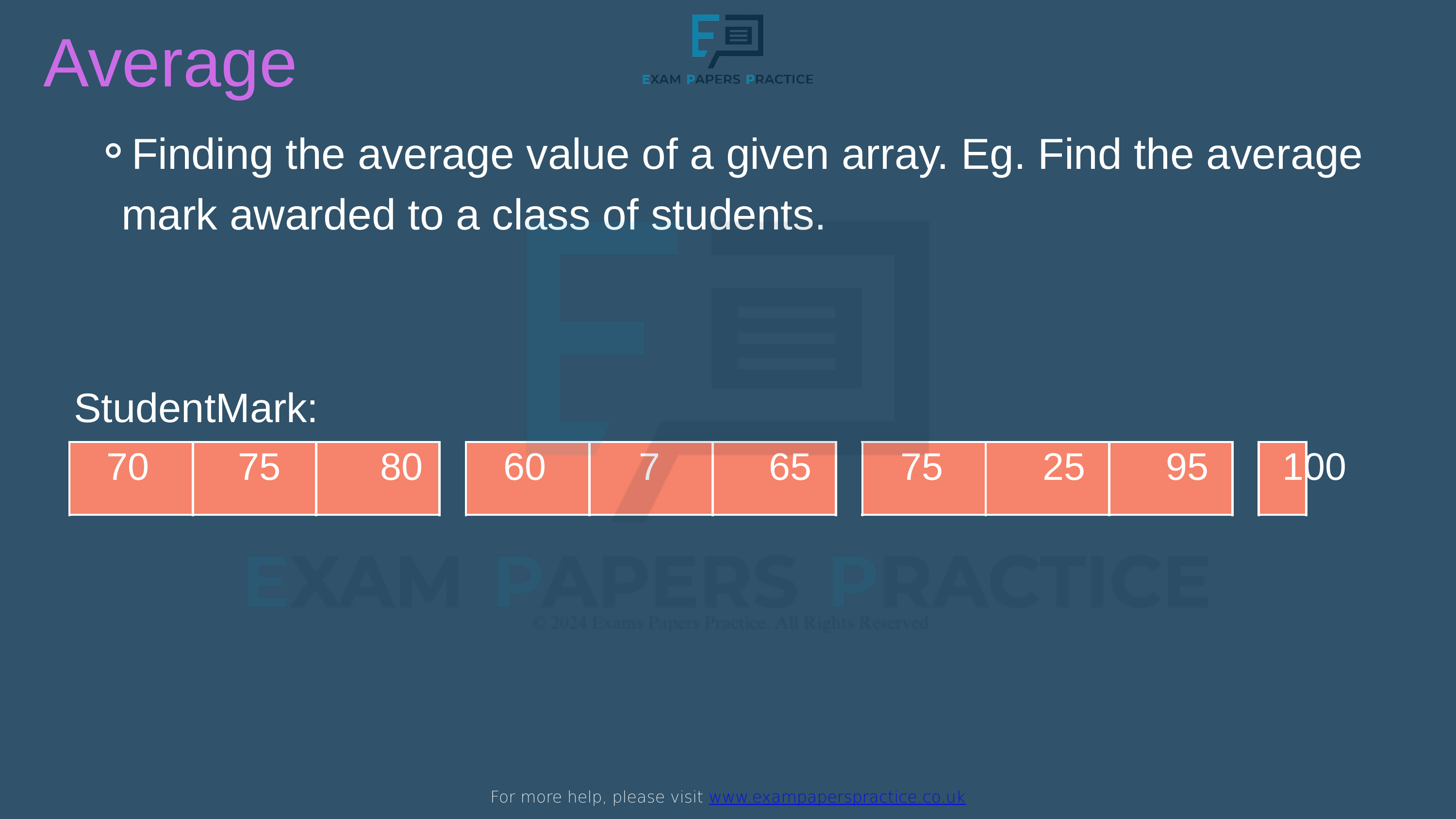

For more help, please visit www.exampaperspractice.co.uk
Average
Finding the average value of a given array. Eg. Find the average mark awarded to a class of students.
StudentMark:
70
75
80
60
7
65
75
25
95
100
|  |  |  |
| --- | --- | --- |
|  |  |  |
| --- | --- | --- |
|  |  |  |
| --- | --- | --- |
|  |
| --- |